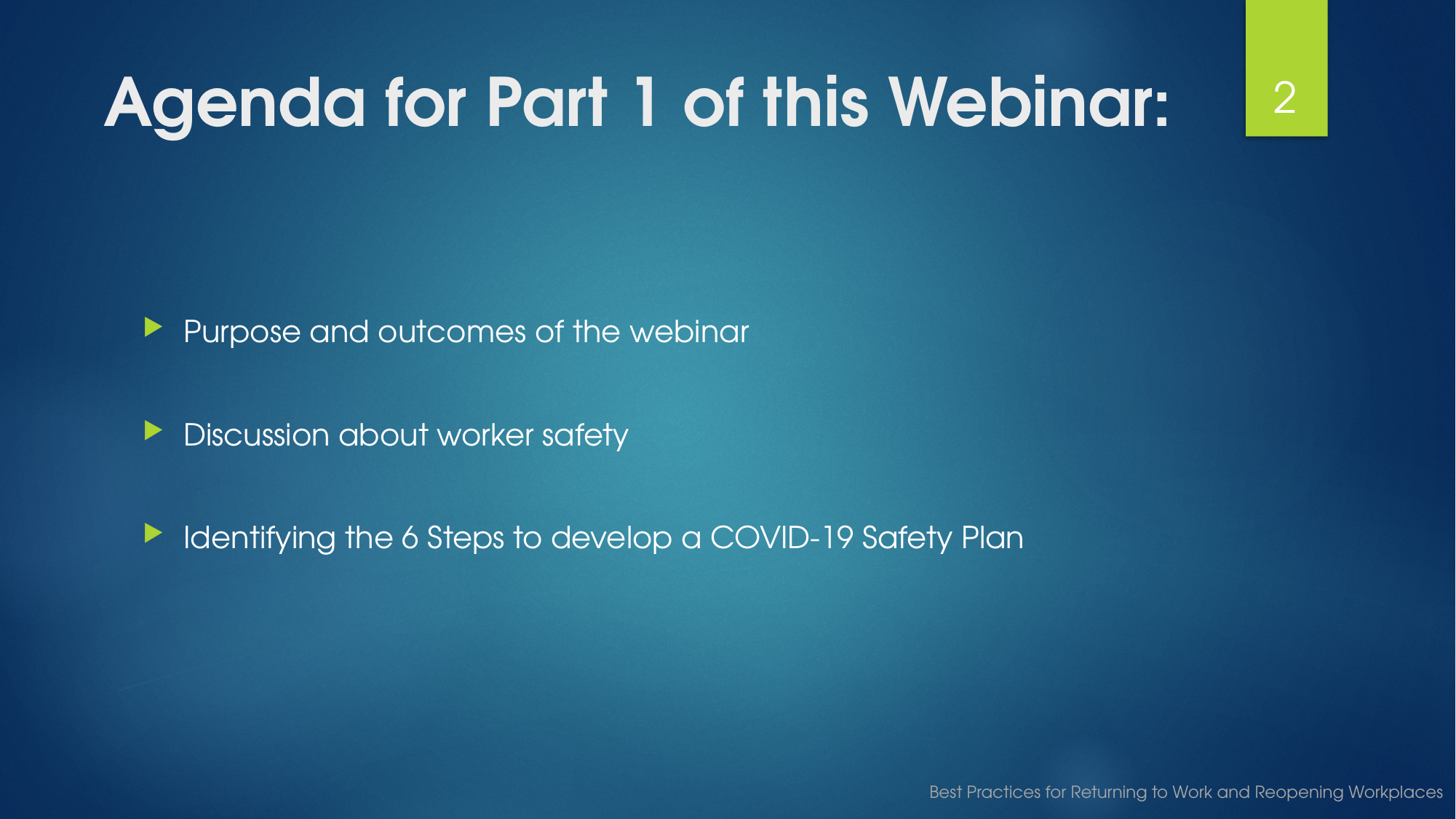

2
# Agenda for Part 1 of this Webinar:

Purpose and outcomes of the webinar

Discussion about worker safety

Identifying the 6 Steps to develop a COVID-19 Safety Plan

Best Practices for Returning to Work and Reopening Workplaces